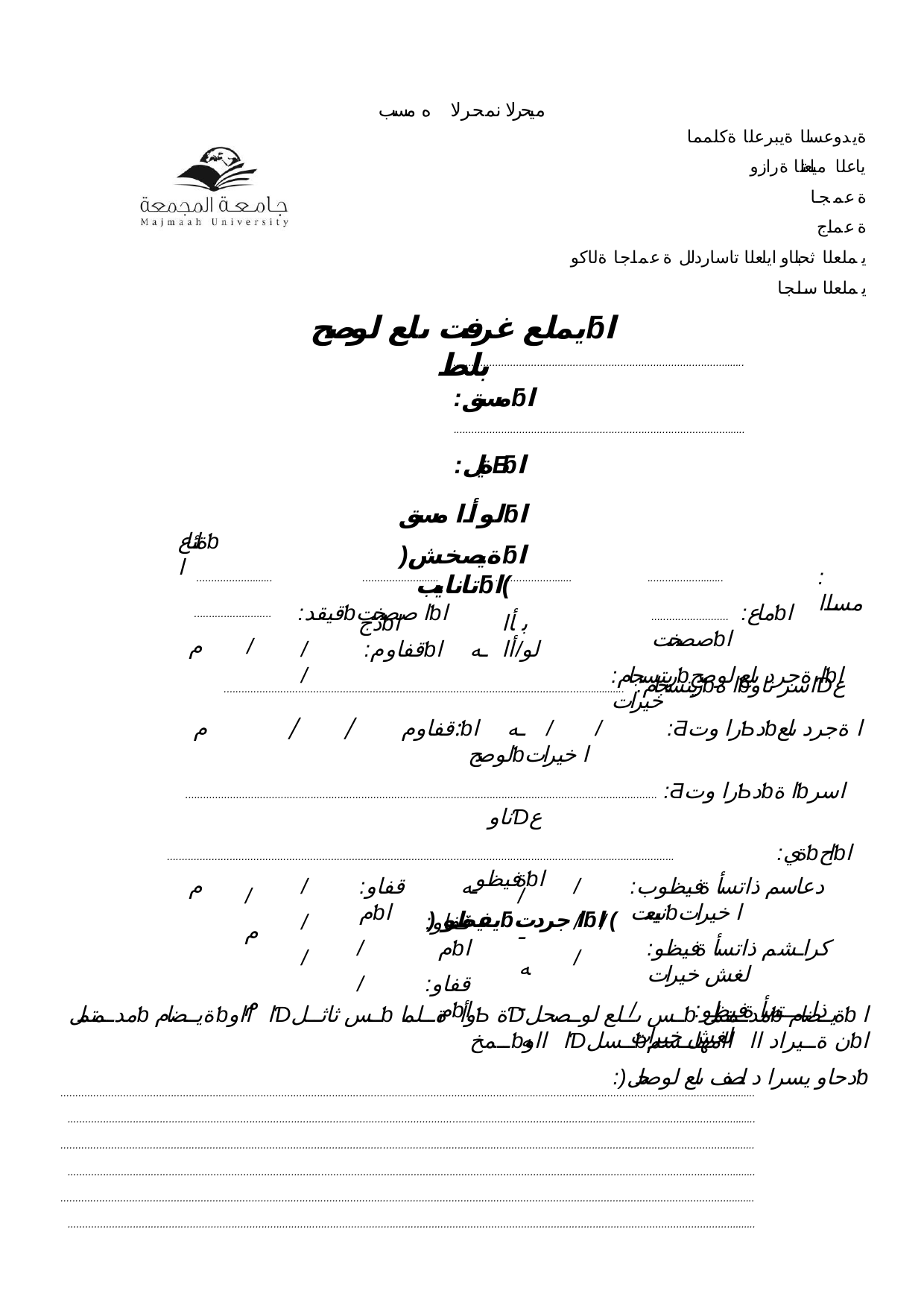

ميحرلا نمحرلا ه مسب
ةيدوعسلا ةيبرعلا ةكلمما
ياعلا ميلعتلا ةرازو ةعمجا ةعماج
يملعلا ثحبلاو ايلعلا تاساردلل ةعماجا ةلاكو
يملعلا سلجا
يملع غرفت ىلع لوصحƃا بلط

..................................................................................................	:مسقƃا
..................................................................................................	:ةيلƂƃا
لوأا مسقƃا
)ةيصخشƃا تانايبƃا(
دجƅا	بأا	لوأا
ةلئاعƅا
: مساا
..........................
..........................	..........................	..........................
:قيقدƅا صصختƅا
/	:قفاومƅا	ـه	/	/
..........................    :ماعƅا صصختƅا
:ريتسجامƅا ةجرد ىلع لوصحƅا خيرات
..........................

م	/
.......................................................................................................................................    :ريتسجامƅا ةƅاسر ناوƊع
م	/	/	:قفاومƅا	ـه	/	/	:Ƌرا وتƄدƅا ةجرد ىلع لوصحƅا خيرات
..............................................................................................................................................................  :Ƌرا وتƄدƅا ةƅاسر ناوƊع
..........................................................................................................................................................................	:ةيƅاحƅا ةفيظوƅا
) يفيظوƃا جردتƃا (
م
/ م م
/
/
/
:قفاومƅا
/
/
ـه
:قفاومƅا
:قفاومƅا
/ ـه ـه
/
/	/
/
:دعاسم ذاتسأ ةفيظوب نييعتƅا خيرات
:كراـشم ذاتسأ ةفيظو لغش خيرات
/	:ذاـــــتسأ ةفيظو لغش خيرات
مدــمتملƅ ةيــضامƅا ااوƊــس ثاثــلƅ وأ  ةــلماƄ ةƊــس ىــلع لوــصحلƅ مدــمتملƅ ةيــضامƅا  ــمخƅا ااوƊــسلƅن ةــيراداا اامهاــسمƅا
:)دحاو يسرا د لصف ىلع لوصحلƅ
.........................................................................................................................................................................................................................................

.......................................................................................................................................................................................................................................

.........................................................................................................................................................................................................................................

.......................................................................................................................................................................................................................................

.........................................................................................................................................................................................................................................

.......................................................................................................................................................................................................................................